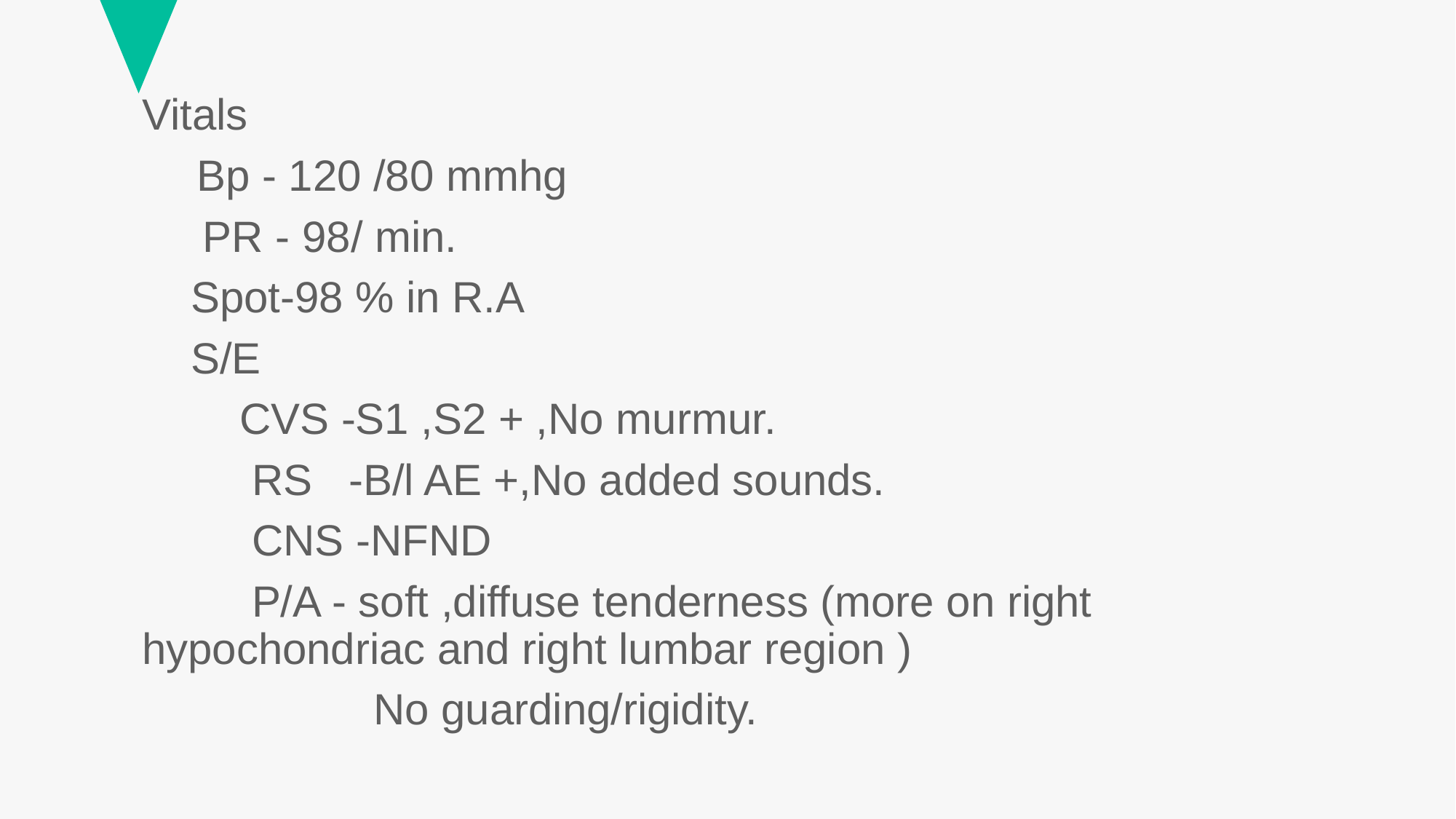

Vitals
      Bp - 120 /80 mmhg
     PR - 98/ min.
    Spot-98 % in R.A
    S/E
        CVS -S1 ,S2 + ,No murmur.
         RS   -B/l AE +,No added sounds.
         CNS -NFND
         P/A - soft ,diffuse tenderness (more on right hypochondriac and right lumbar region )
                   No guarding/rigidity.